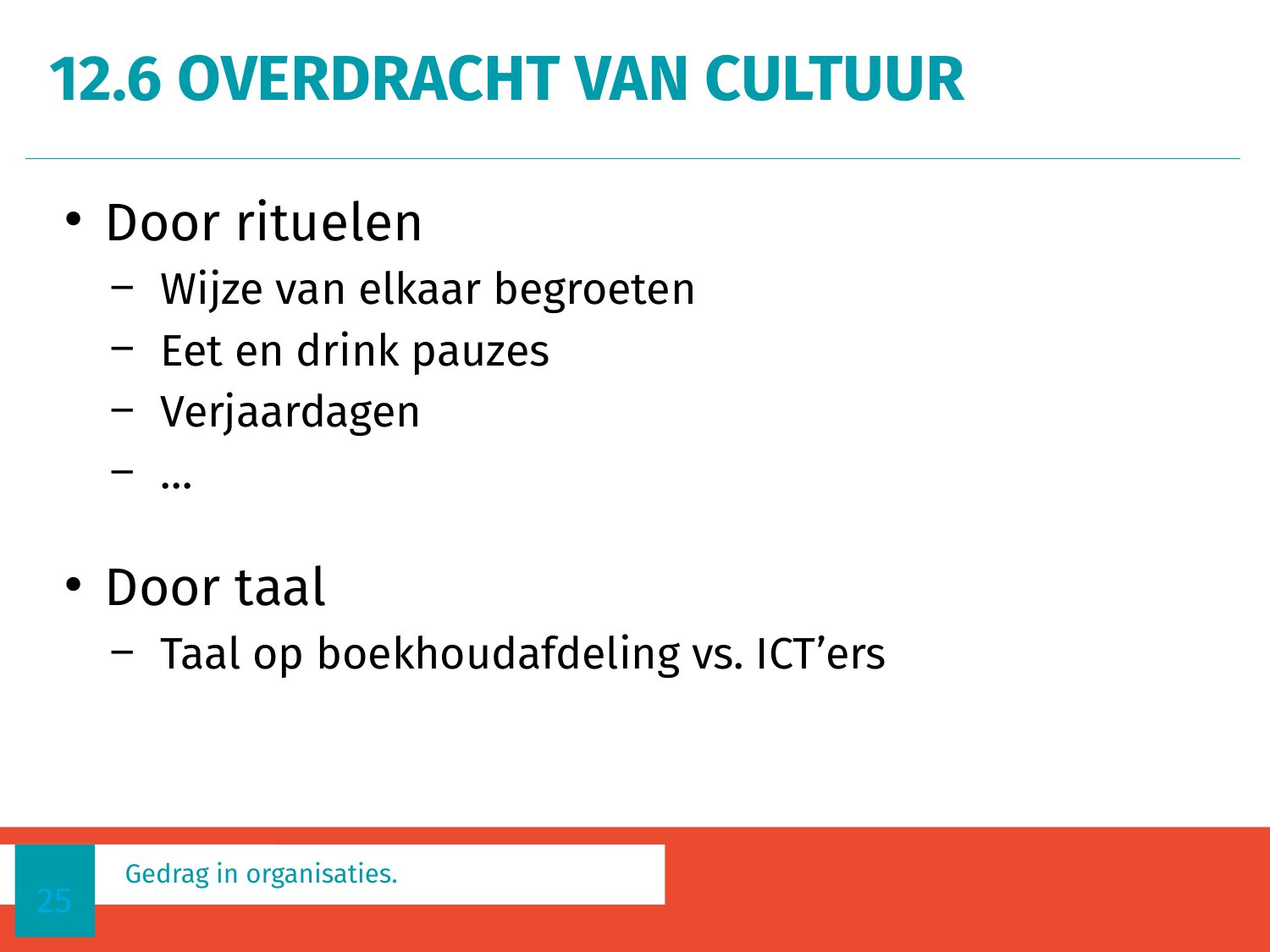

# 12.6 Overdracht van cultuur
Door rituelen
Wijze van elkaar begroeten
Eet en drink pauzes
Verjaardagen
…
Door taal
Taal op boekhoudafdeling vs. ICT’ers

25
Gedrag in organisaties.